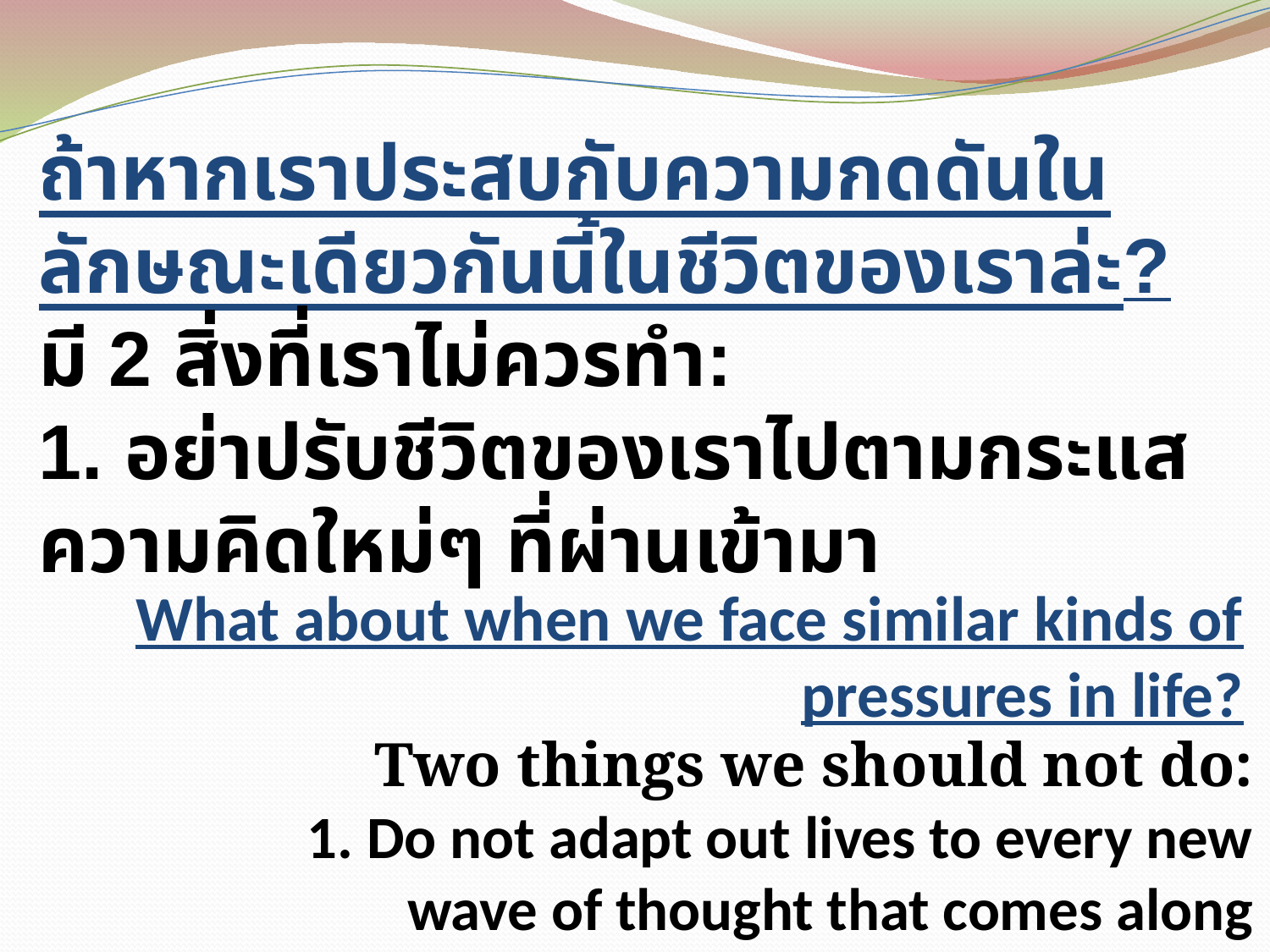

ถ้าหากเราประสบกับความกดดันในลักษณะเดียวกันนี้ในชีวิตของเราล่ะ?
มี 2 สิ่งที่เราไม่ควรทำ:
1. อย่าปรับชีวิตของเราไปตามกระแสความคิดใหม่ๆ ที่ผ่านเข้ามา
  Two things we should not do:
1. Do not adapt out lives to every new
    wave of thought that comes along
# What about when we face similar kinds of pressures in life?